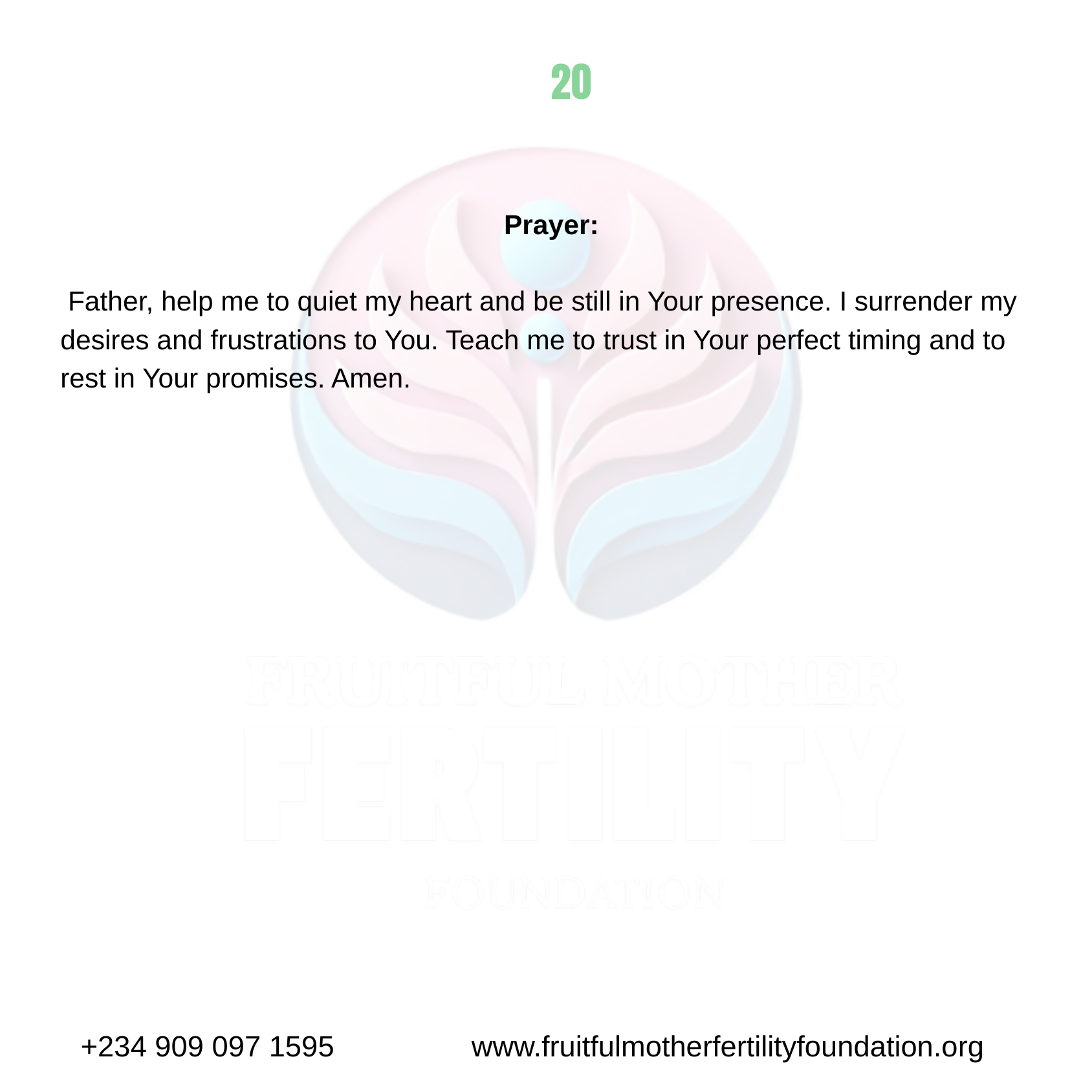

20

Prayer:

 Father, help me to quiet my heart and be still in Your presence. I surrender my desires and frustrations to You. Teach me to trust in Your perfect timing and to rest in Your promises. Amen.

+234 909 097 1595                 www.fruitfulmotherfertilityfoundation.org